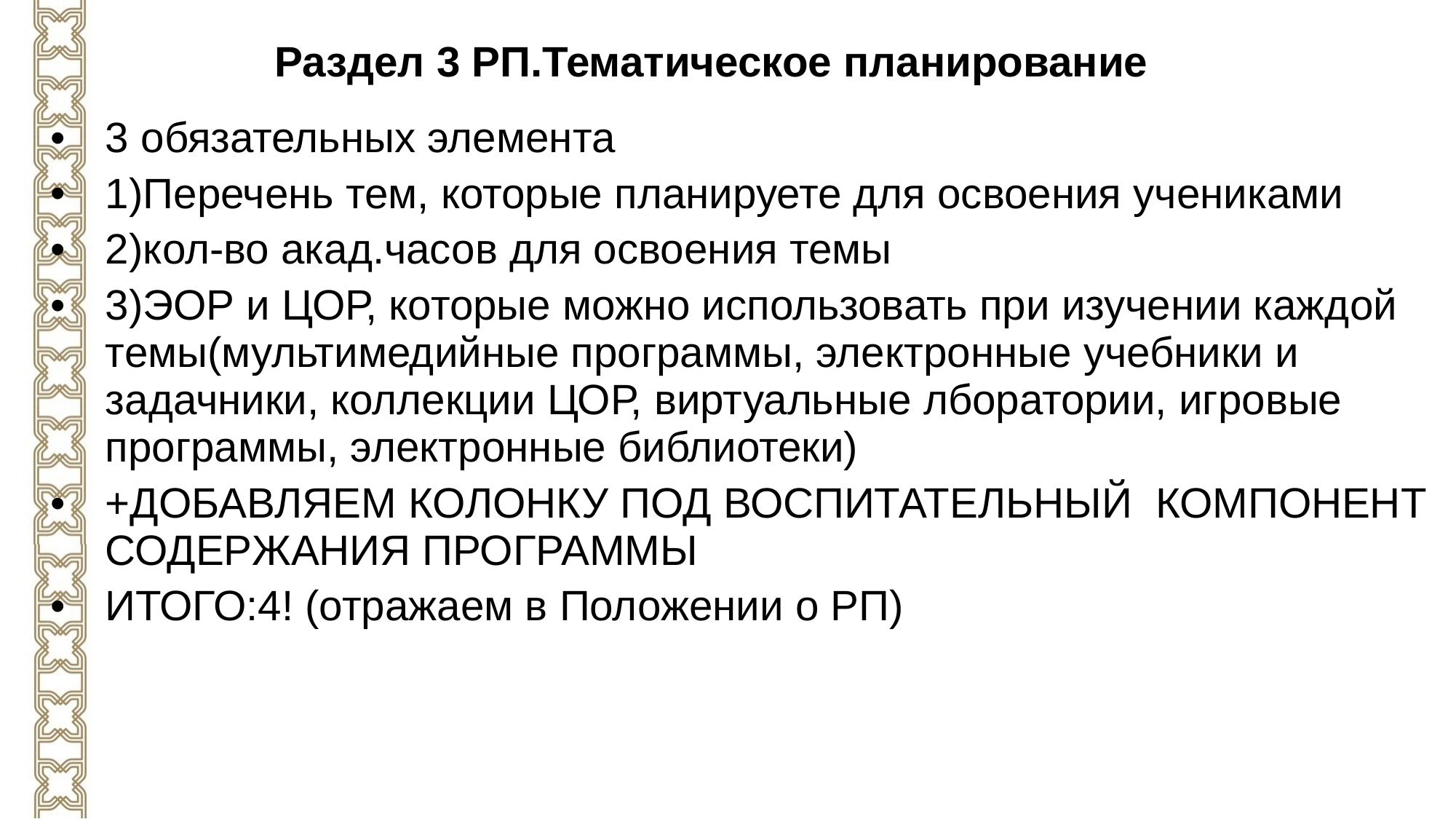

# Раздел 3 РП.Тематическое планирование
3 обязательных элемента
1)Перечень тем, которые планируете для освоения учениками
2)кол-во акад.часов для освоения темы
3)ЭОР и ЦОР, которые можно использовать при изучении каждой темы(мультимедийные программы, электронные учебники и задачники, коллекции ЦОР, виртуальные лборатории, игровые программы, электронные библиотеки)
+ДОБАВЛЯЕМ КОЛОНКУ ПОД ВОСПИТАТЕЛЬНЫЙ  КОМПОНЕНТ СОДЕРЖАНИЯ ПРОГРАММЫ
ИТОГО:4! (отражаем в Положении о РП)